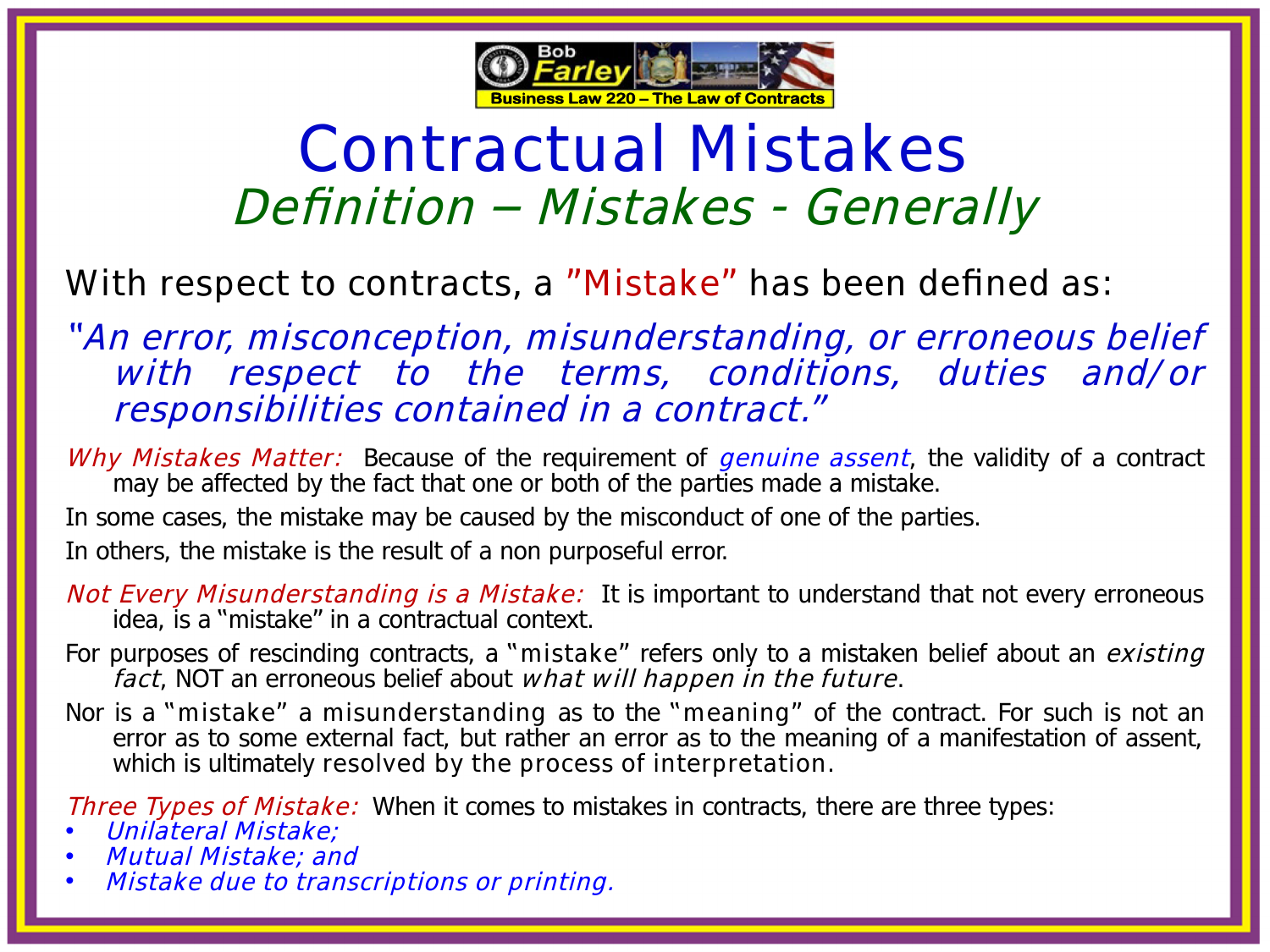

Contractual Mistakes
Definition – Mistakes - Generally

With respect to contracts, a ”Mistake” has been defined as:

“An error, misconception, misunderstanding, or erroneous belief with respect to the terms, conditions, duties and/or responsibilities contained in a contract.”

Why Mistakes Matter:  Because of the requirement of genuine assent, the validity of a contract may be affected by the fact that one or both of the parties made a mistake.

In some cases, the mistake may be caused by the misconduct of one of the parties.

In others, the mistake is the result of a non purposeful error.

Not Every Misunderstanding is a Mistake:  It is important to understand that not every erroneous idea, is a “mistake” in a contractual context.

For purposes of rescinding contracts, a “mistake” refers only to a mistaken belief about an existing fact, NOT an erroneous belief about what will happen in the future.

Nor is a “mistake” a misunderstanding as to the “meaning” of the contract. For such is not an error as to some external fact, but rather an error as to the meaning of a manifestation of assent, which is ultimately resolved by the process of interpretation.

Three Types of Mistake:  When it comes to mistakes in contracts, there are three types:
Unilateral Mistake;
Mutual Mistake; and
Mistake due to transcriptions or printing.